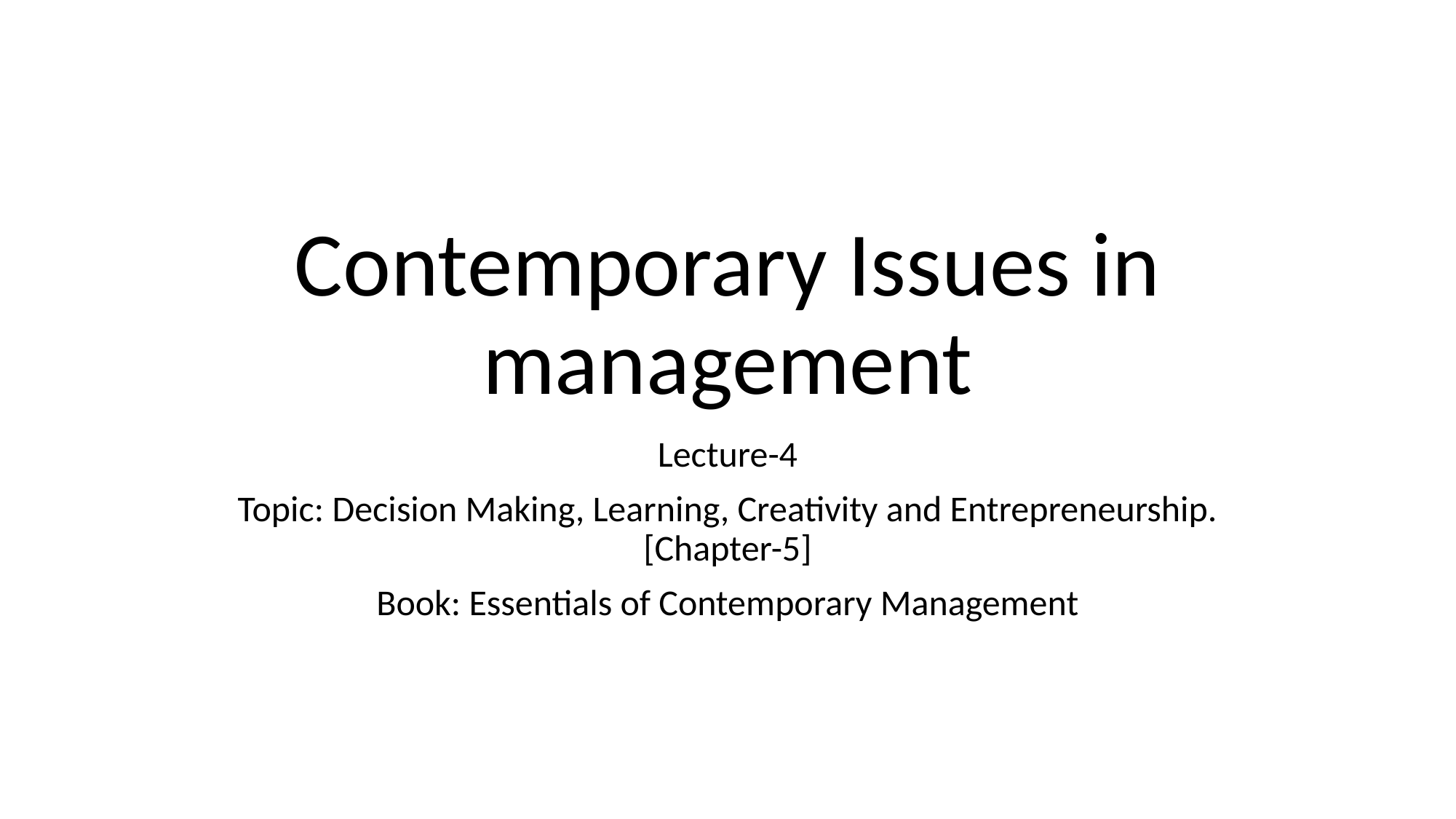

# Contemporary Issues in management
Lecture-4
Topic: Decision Making, Learning, Creativity and Entrepreneurship. [Chapter-5]
Book: Essentials of Contemporary Management